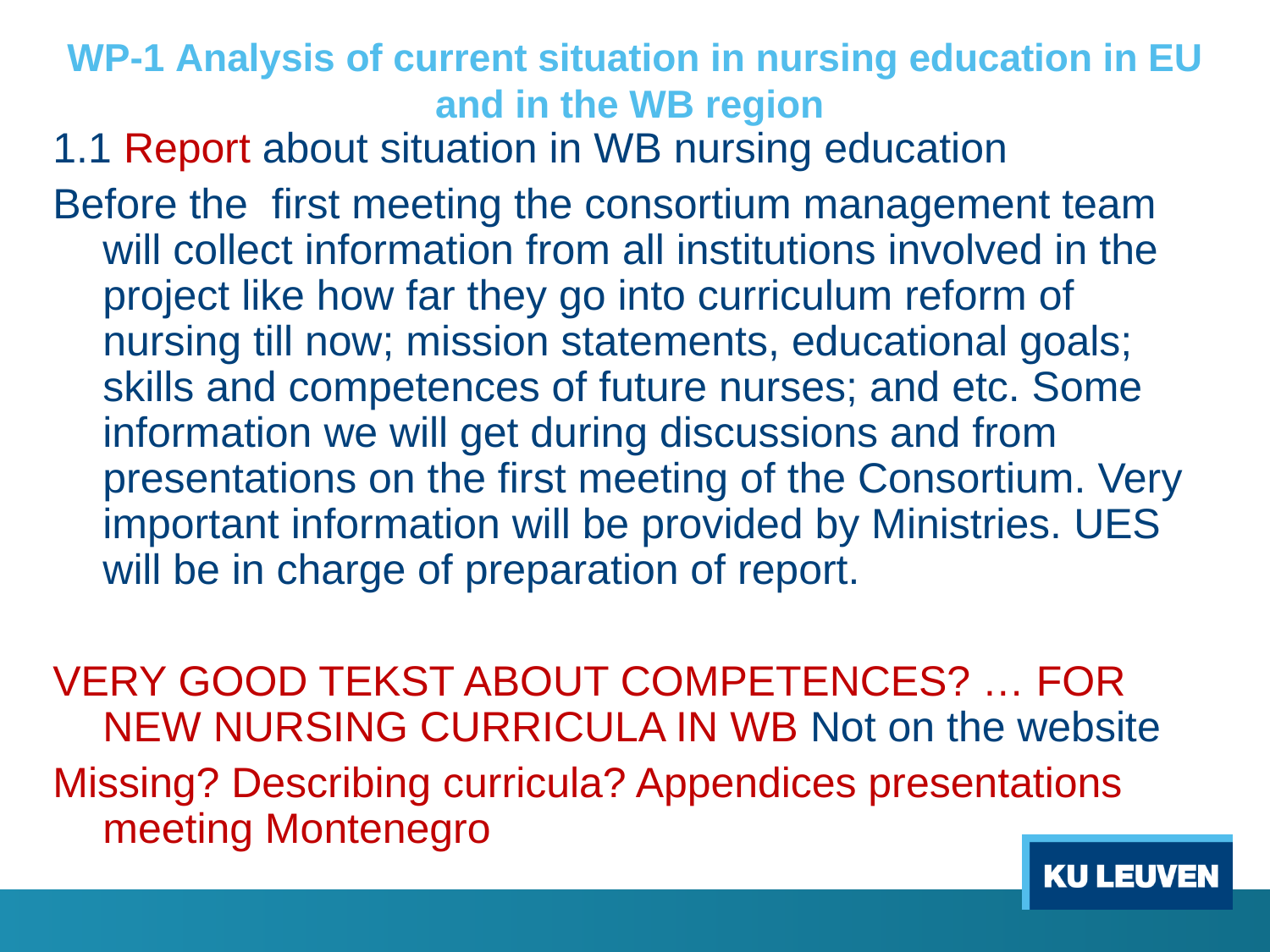

# WP-1 Analysis of current situation in nursing education in EU and in the WB region
1.1 Report about situation in WB nursing education
Before the  first meeting the consortium management team will collect information from all institutions involved in the project like how far they go into curriculum reform of nursing till now; mission statements, educational goals; skills and competences of future nurses; and etc. Some information we will get during discussions and from presentations on the first meeting of the Consortium. Very important information will be provided by Ministries. UES will be in charge of preparation of report.

VERY GOOD TEKST ABOUT COMPETENCES? … FOR NEW NURSING CURRICULA IN WB Not on the website
Missing? Describing curricula? Appendices presentations meeting Montenegro